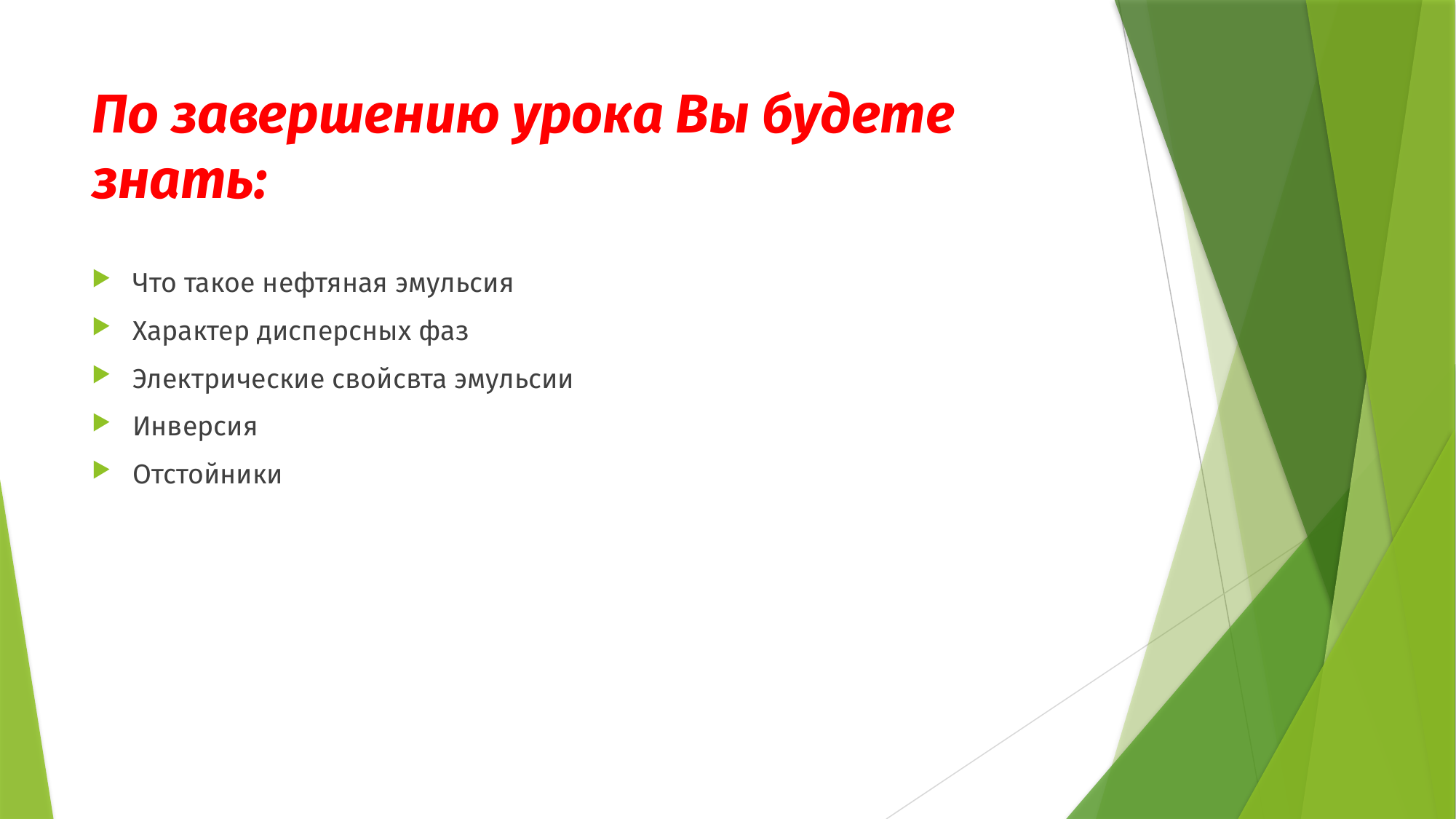

# По завершению урока Вы будете знать:
Что такое нефтяная эмульсия
Характер дисперсных фаз
Электрические свойсвта эмульсии
Инверсия
Отстойники